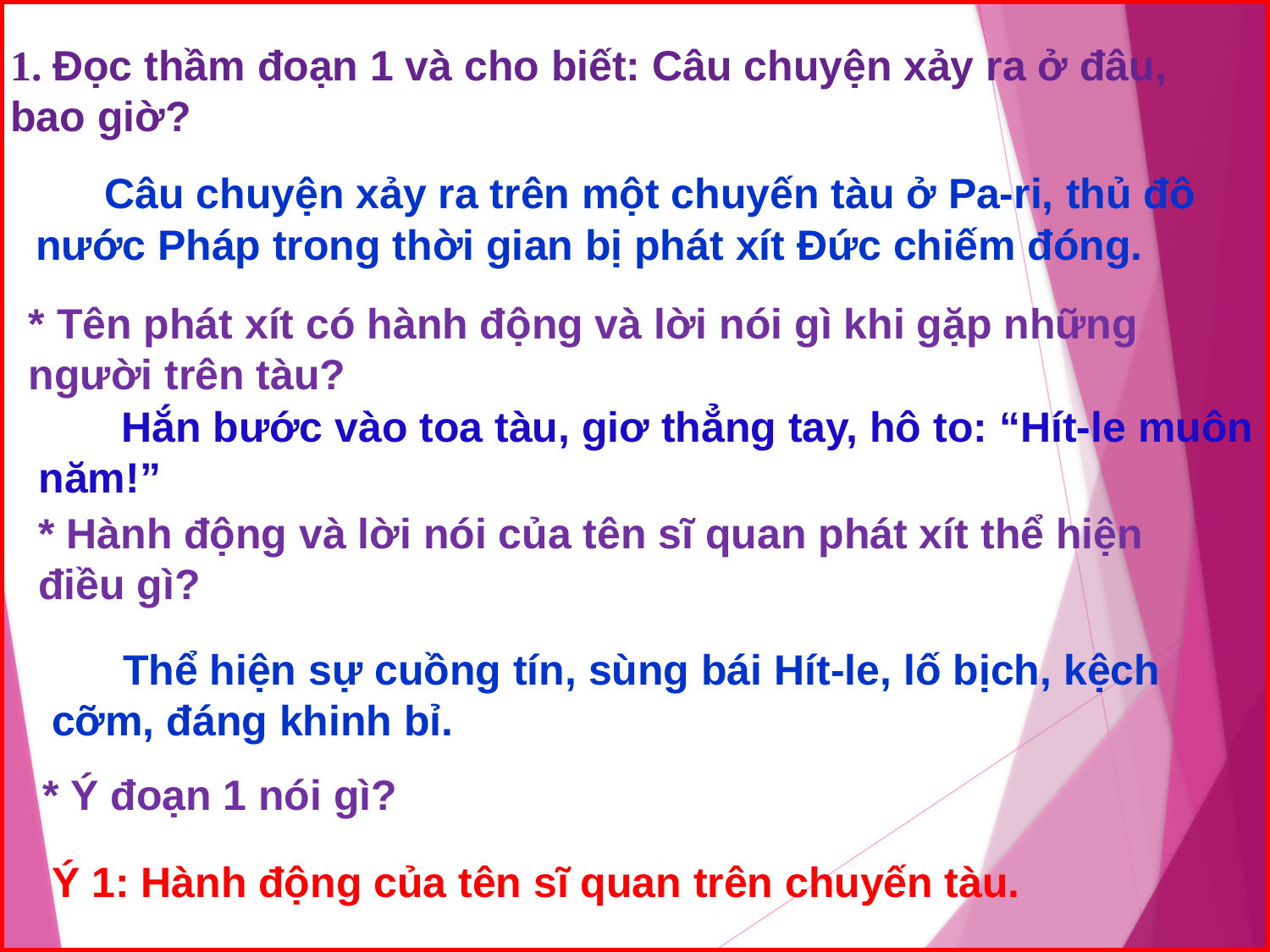

1. Đọc thầm đoạn 1 và cho biết: Câu chuyện xảy ra ở đâu, bao giờ?
     Câu chuyện xảy ra trên một chuyến tàu ở Pa-ri, thủ đô nước Pháp trong thời gian bị phát xít Đức chiếm đóng.
* Tên phát xít có hành động và lời nói gì khi gặp những người trên tàu?

       Hắn bước vào toa tàu, giơ thẳng tay, hô to: “Hít-le muôn năm!”
* Hành động và lời nói của tên sĩ quan phát xít thể hiện điều gì?
      Thể hiện sự cuồng tín, sùng bái Hít-le, lố bịch, kệch cỡm, đáng khinh bỉ.
* Ý đoạn 1 nói gì?
Ý 1: Hành động của tên sĩ quan trên chuyến tàu.